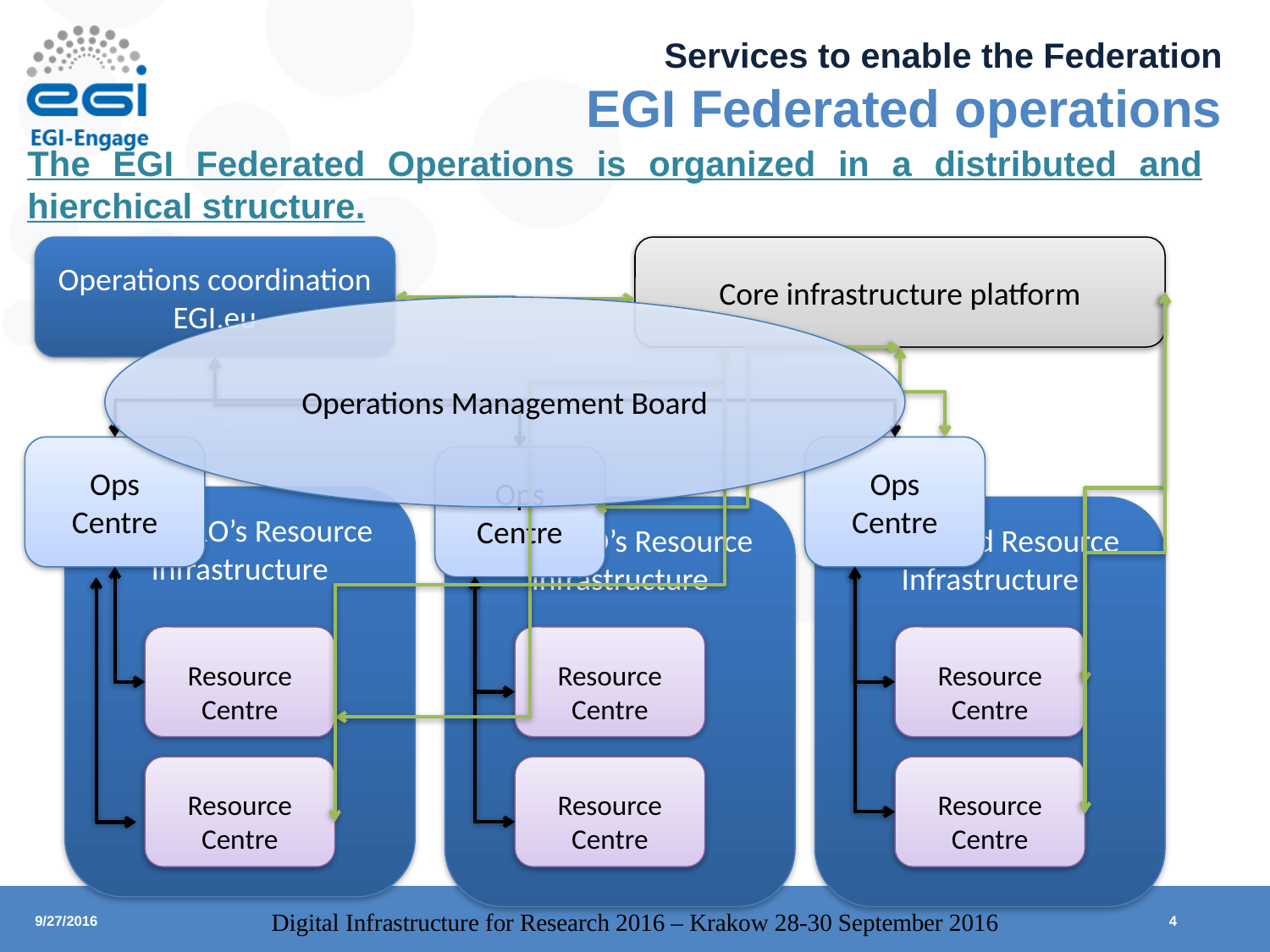

# Services to enable the Federation EGI Federated operations
The EGI Federated Operations is organized in a distributed and hierchical structure.
Operations coordination
EGI.eu
Core infrastructure platform
Operations Management Board
Ops Centre
Ops Centre
Ops Centre
NGI/EIRO’s Resource Infrastructure
NGI/EIRO’s Resource Infrastructure
Integrated Resource Infrastructure
Resource Centre
Resource Centre
Resource Centre
Resource Centre
Resource Centre
Resource Centre
Digital Infrastructure for Research 2016 – Krakow 28-30 September 2016